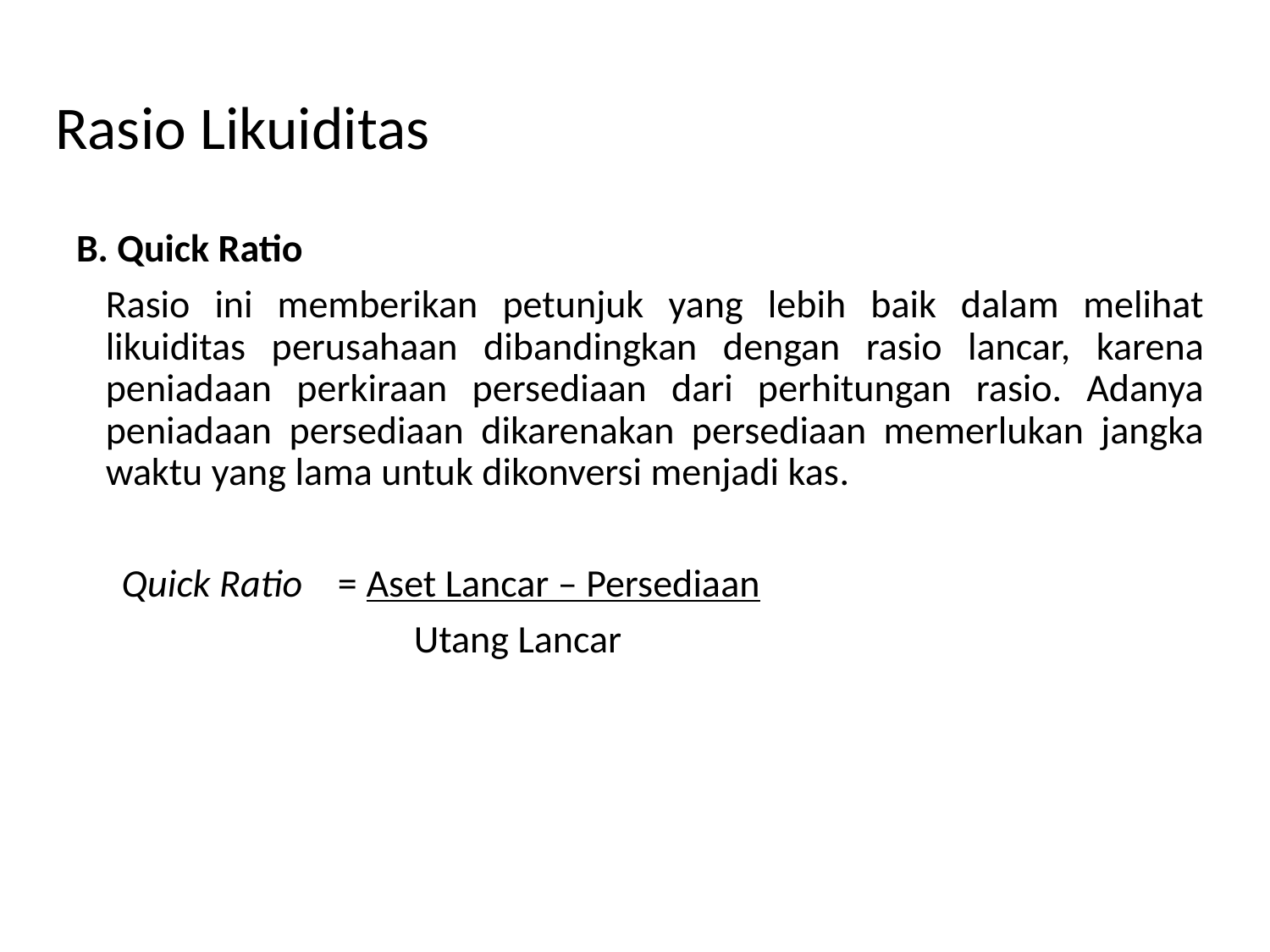

# Rasio Likuiditas
B. Quick Ratio
	Rasio ini memberikan petunjuk yang lebih baik dalam melihat likuiditas perusahaan dibandingkan dengan rasio lancar, karena peniadaan perkiraan persediaan dari perhitungan rasio. Adanya peniadaan persediaan dikarenakan persediaan memerlukan jangka waktu yang lama untuk dikonversi menjadi kas.

Quick Ratio    = Aset Lancar – Persediaan
                                      Utang Lancar